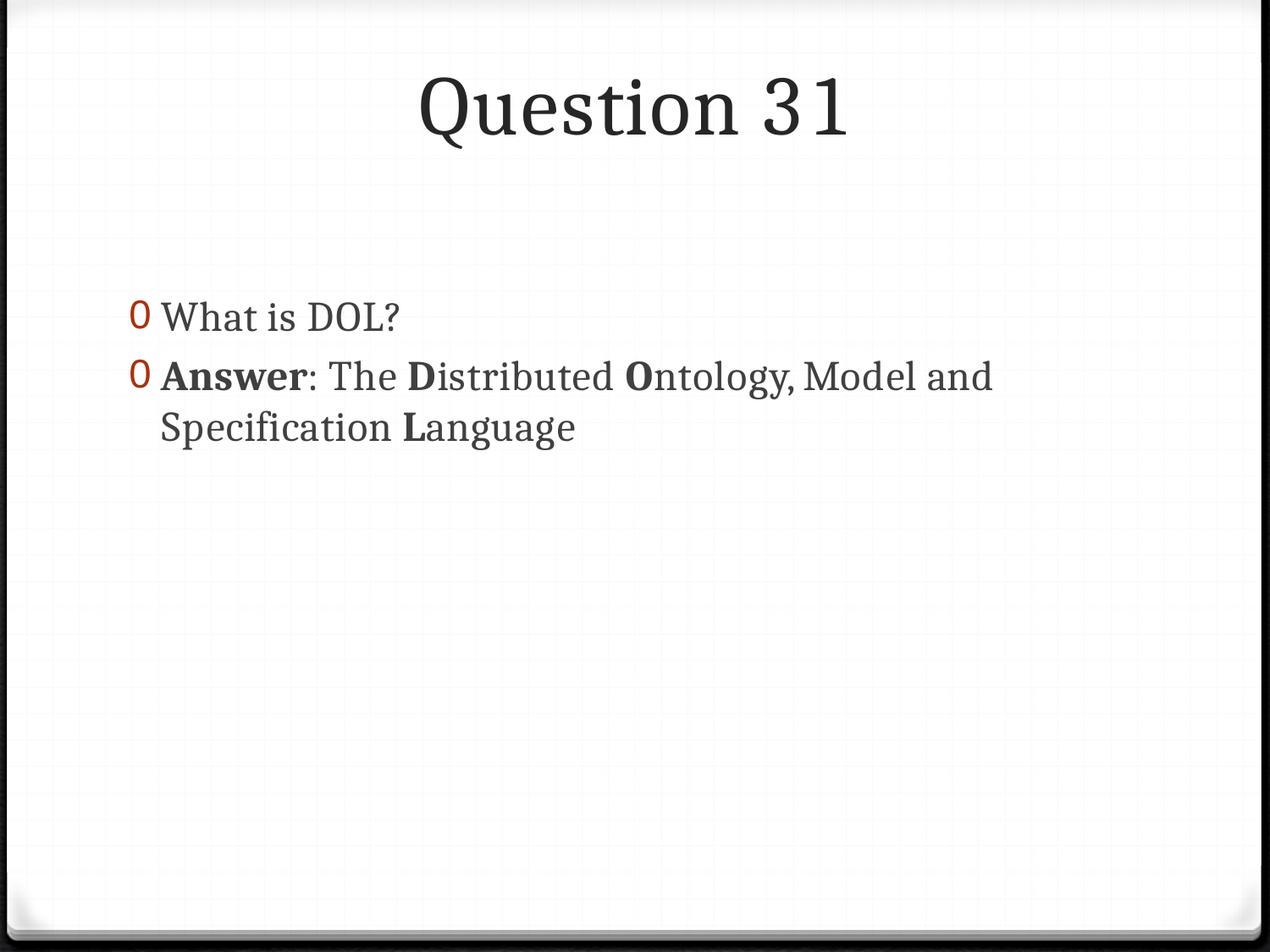

# Question 31
What is DOL?
Answer: The Distributed Ontology, Model and Specification Language